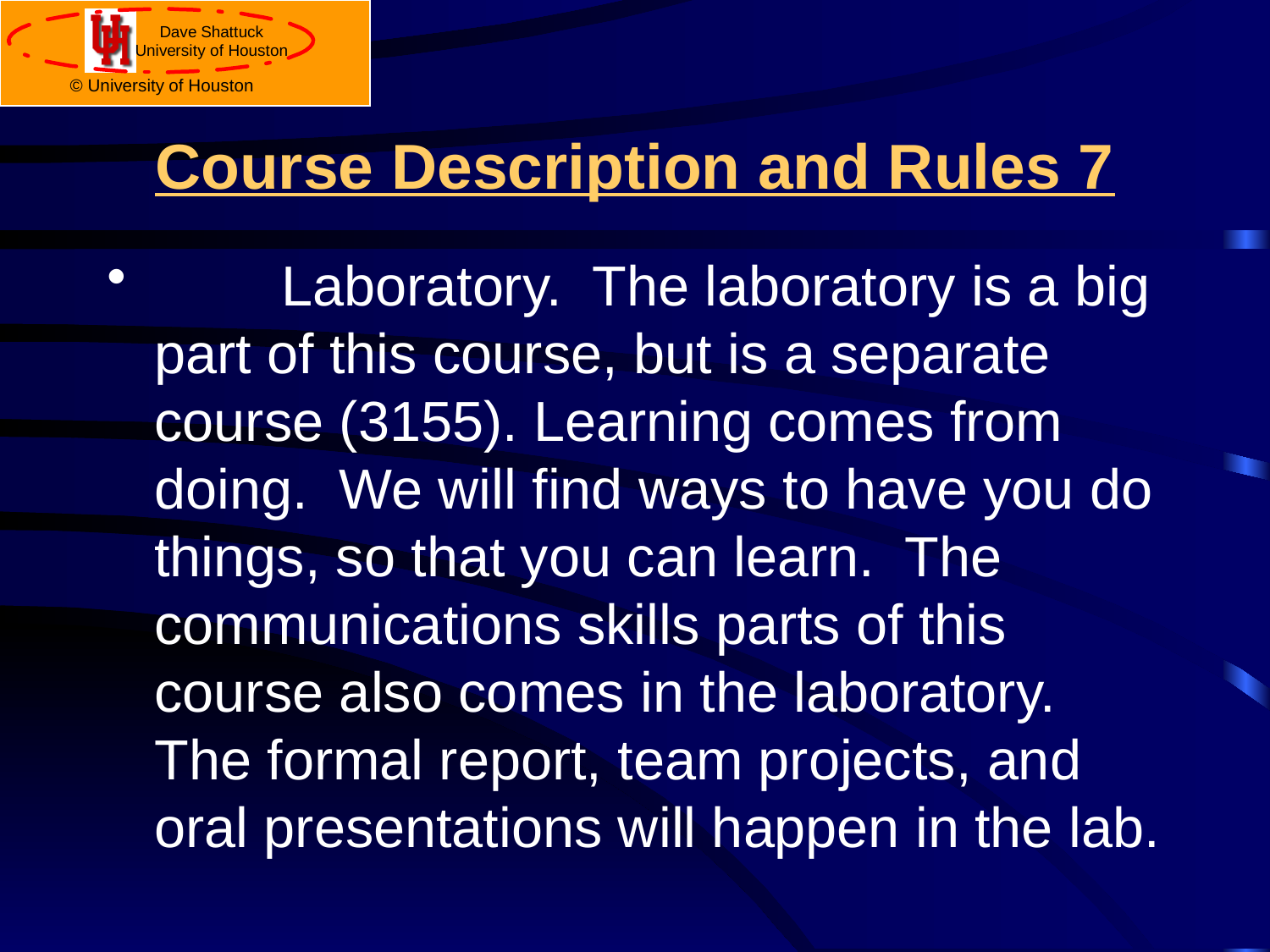

# Course Description and Rules 7
	Laboratory.  The laboratory is a big part of this course, but is a separate course (3155). Learning comes from doing.  We will find ways to have you do things, so that you can learn.  The communications skills parts of this course also comes in the laboratory.  The formal report, team projects, and oral presentations will happen in the lab.